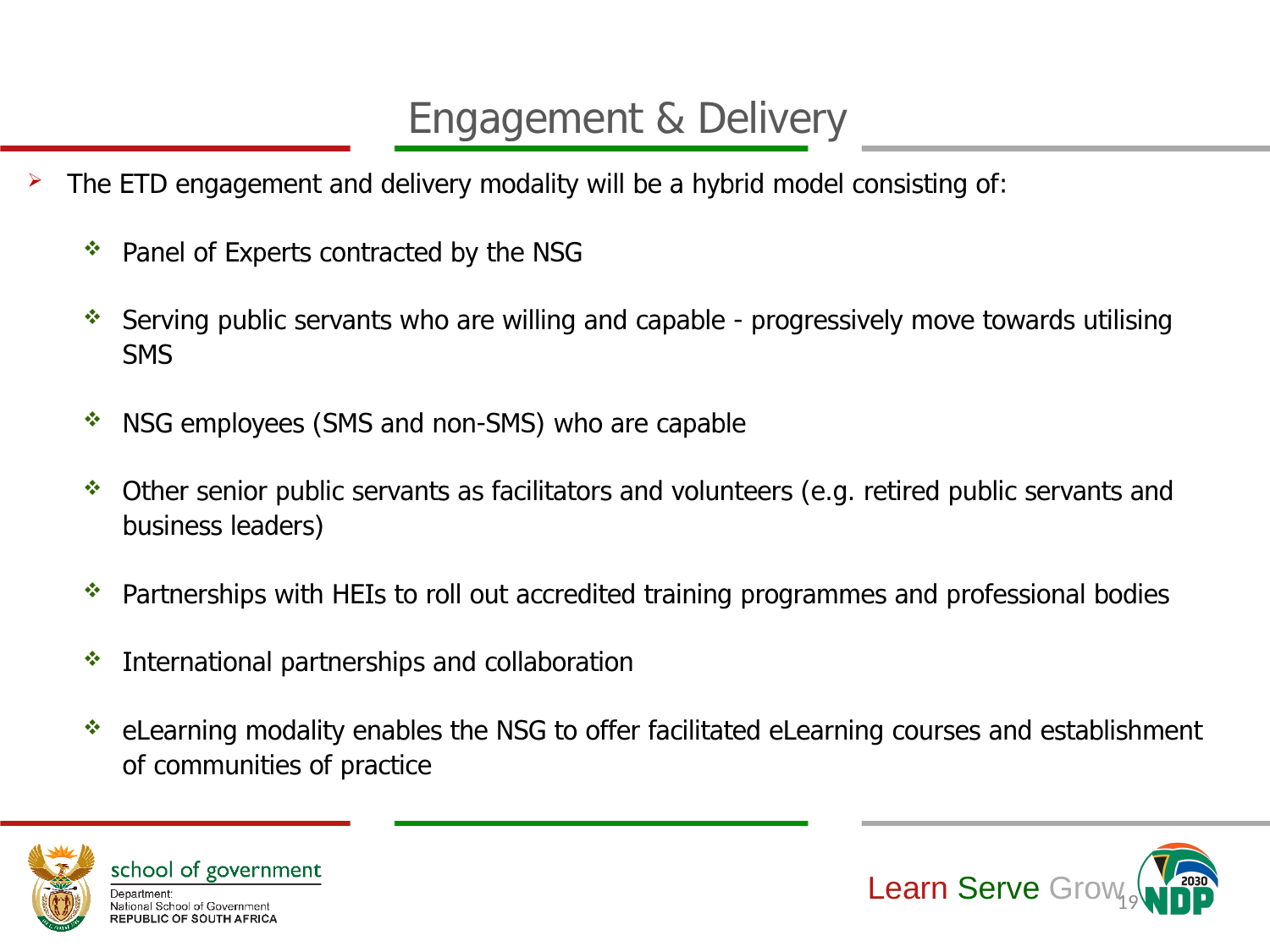

# Engagement & Delivery

The ETD engagement and delivery modality will be a hybrid model consisting of:

Panel of Experts contracted by the NSG

Serving public servants who are willing and capable - progressively move towards utilising SMS

NSG employees (SMS and non-SMS) who are capable

Other senior public servants as facilitators and volunteers (e.g. retired public servants and business leaders)

Partnerships with HEIs to roll out accredited training programmes and professional bodies

International partnerships and collaboration

eLearning modality enables the NSG to offer facilitated eLearning courses and establishment of communities of practice

19